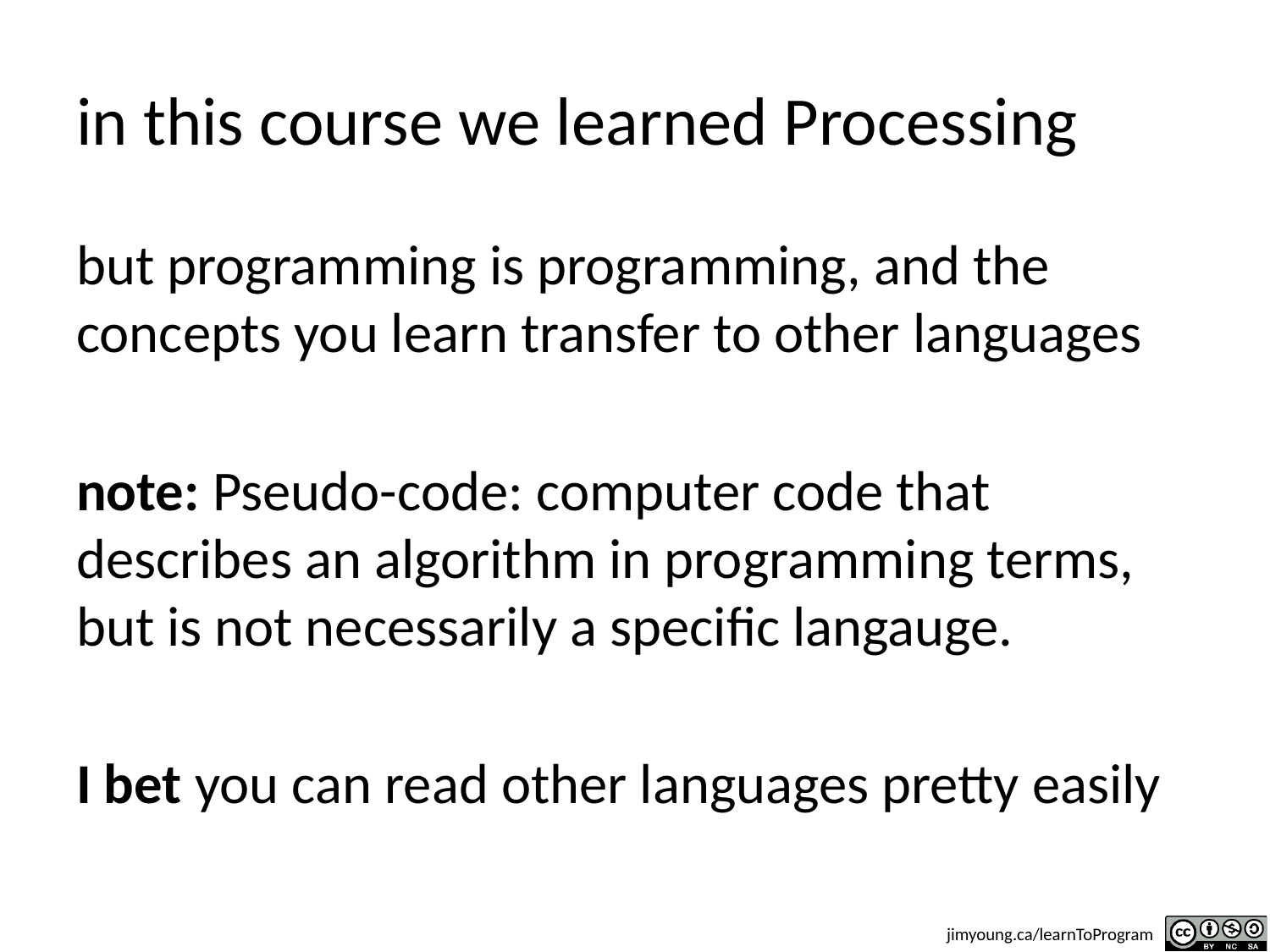

# in this course we learned Processing
but programming is programming, and the concepts you learn transfer to other languages

note: Pseudo-code: computer code that describes an algorithm in programming terms, but is not necessarily a specific langauge.

I bet you can read other languages pretty easily